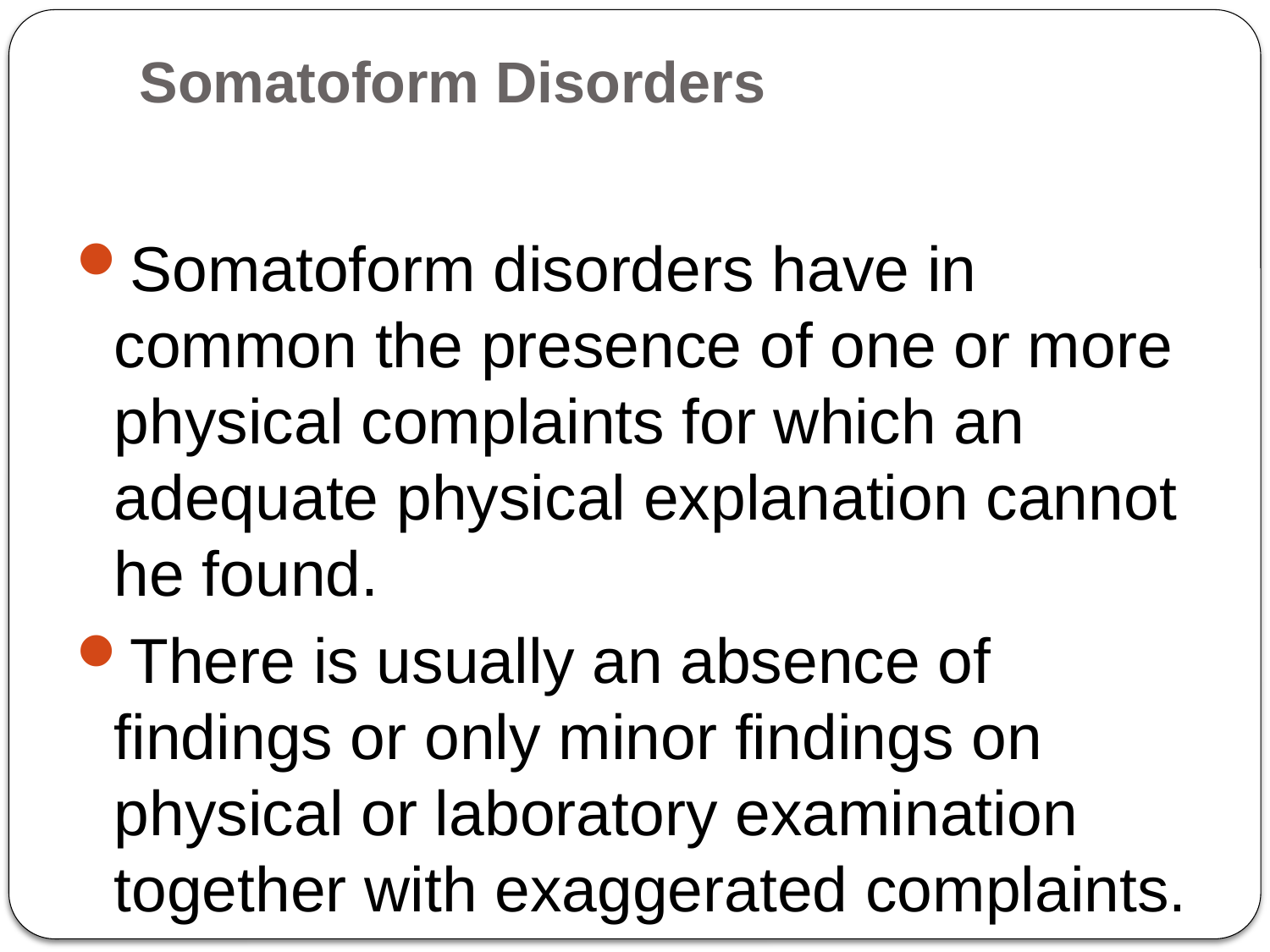

# Somatoform Disorders
Somatoform disorders have in common the presence of one or more physical complaints for which an adequate physical explanation cannot he found.
There is usually an absence of findings or only minor findings on physical or laboratory examination together with exaggerated complaints.